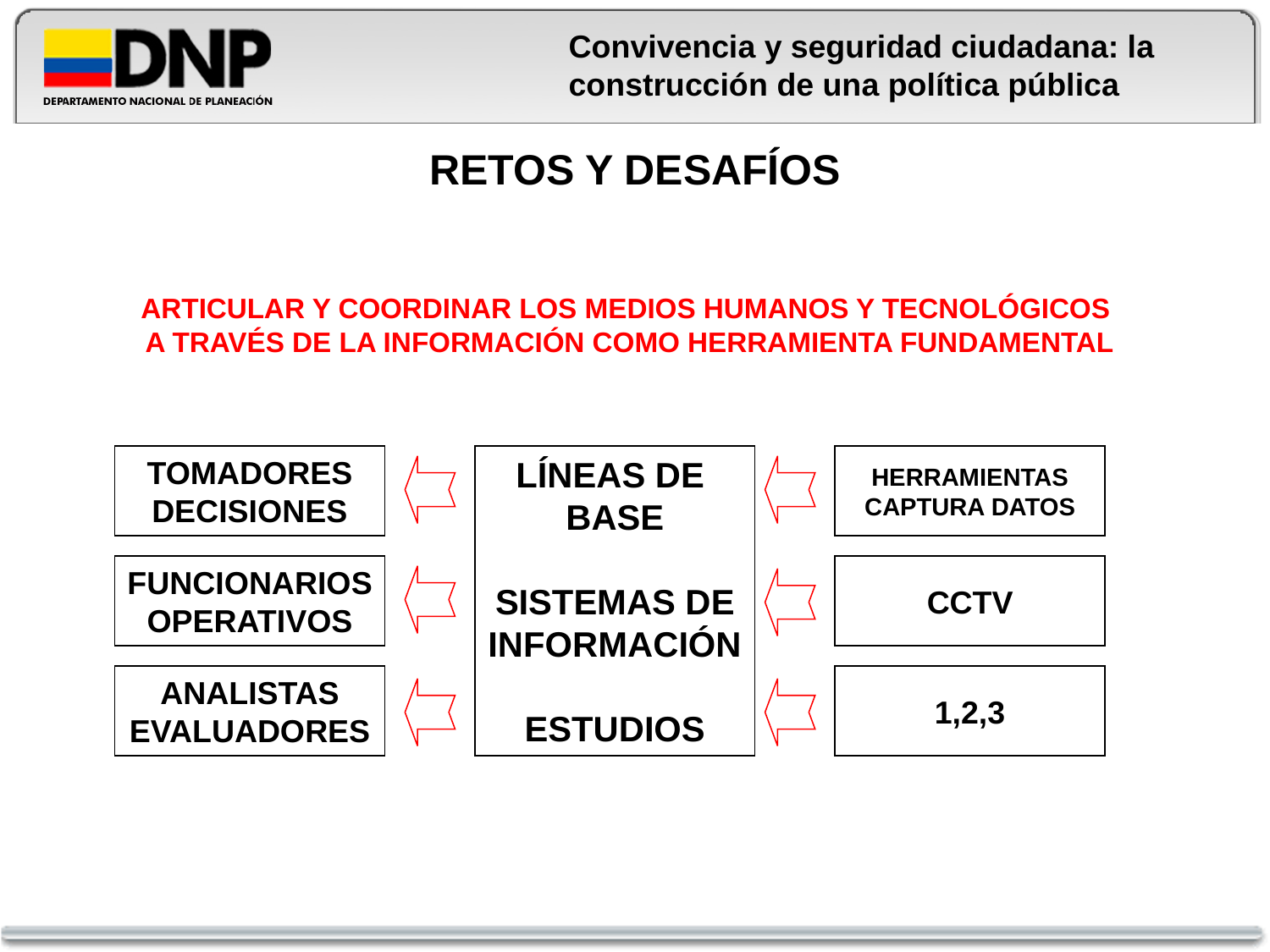

Convivencia y seguridad ciudadana: la construcción de una política pública
# RETOS Y DESAFÍOS

ARTICULAR Y COORDINAR LOS MEDIOS HUMANOS Y TECNOLÓGICOS
A TRAVÉS DE LA INFORMACIÓN COMO HERRAMIENTA FUNDAMENTAL

TOMADORES
DECISIONES
LÍNEAS DE
BASE

SISTEMAS DE
INFORMACIÓN

ESTUDIOS
HERRAMIENTAS
CAPTURA DATOS

FUNCIONARIOS
OPERATIVOS
CCTV

ANALISTAS
EVALUADORES
1,2,3